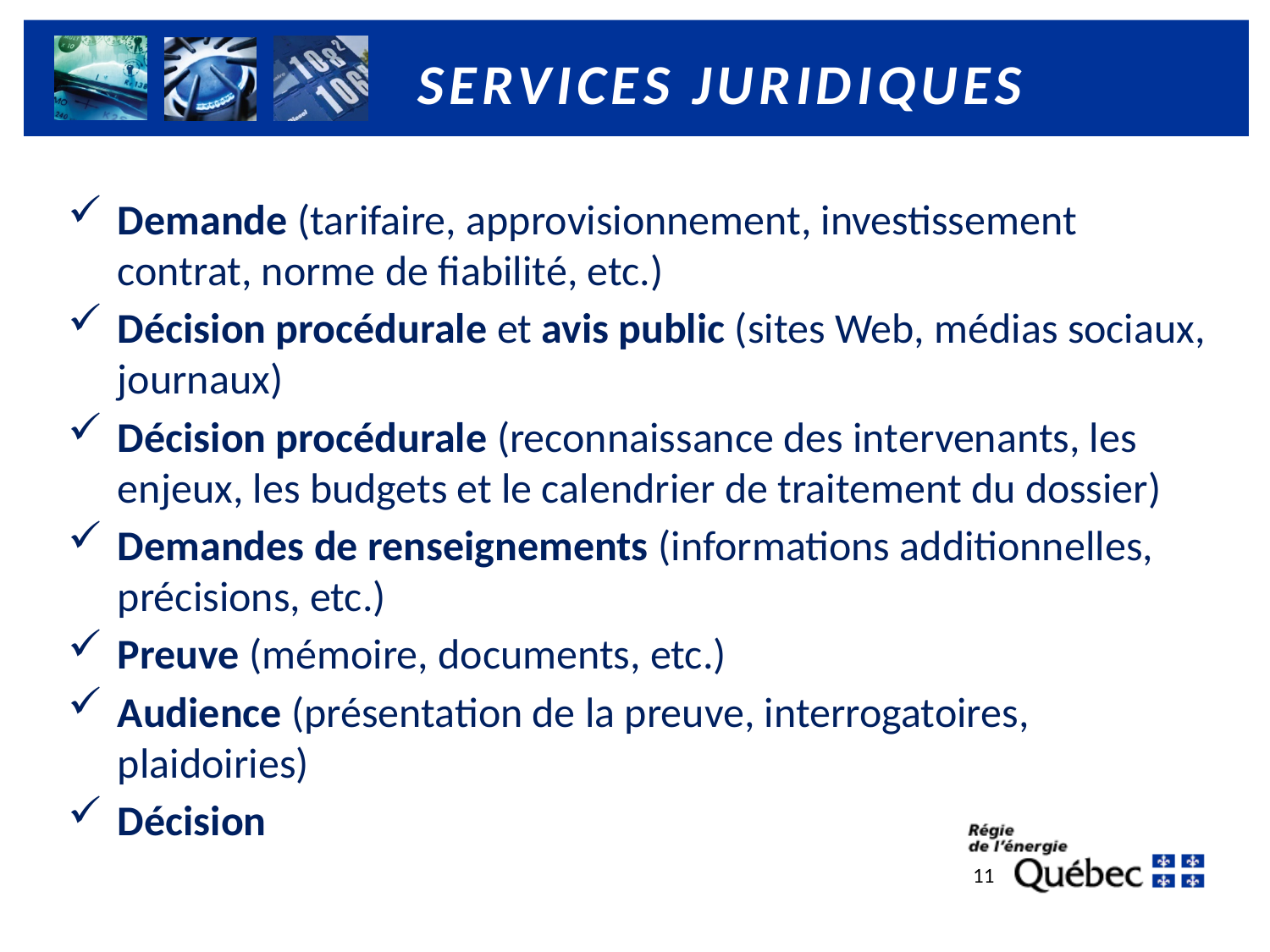

# SERVICES JURIDIQUES
Demande (tarifaire, approvisionnement, investissement contrat, norme de fiabilité, etc.)
Décision procédurale et avis public (sites Web, médias sociaux, journaux)
Décision procédurale (reconnaissance des intervenants, les enjeux, les budgets et le calendrier de traitement du dossier)
Demandes de renseignements (informations additionnelles, précisions, etc.)
Preuve (mémoire, documents, etc.)
Audience (présentation de la preuve, interrogatoires, plaidoiries)
Décision
11